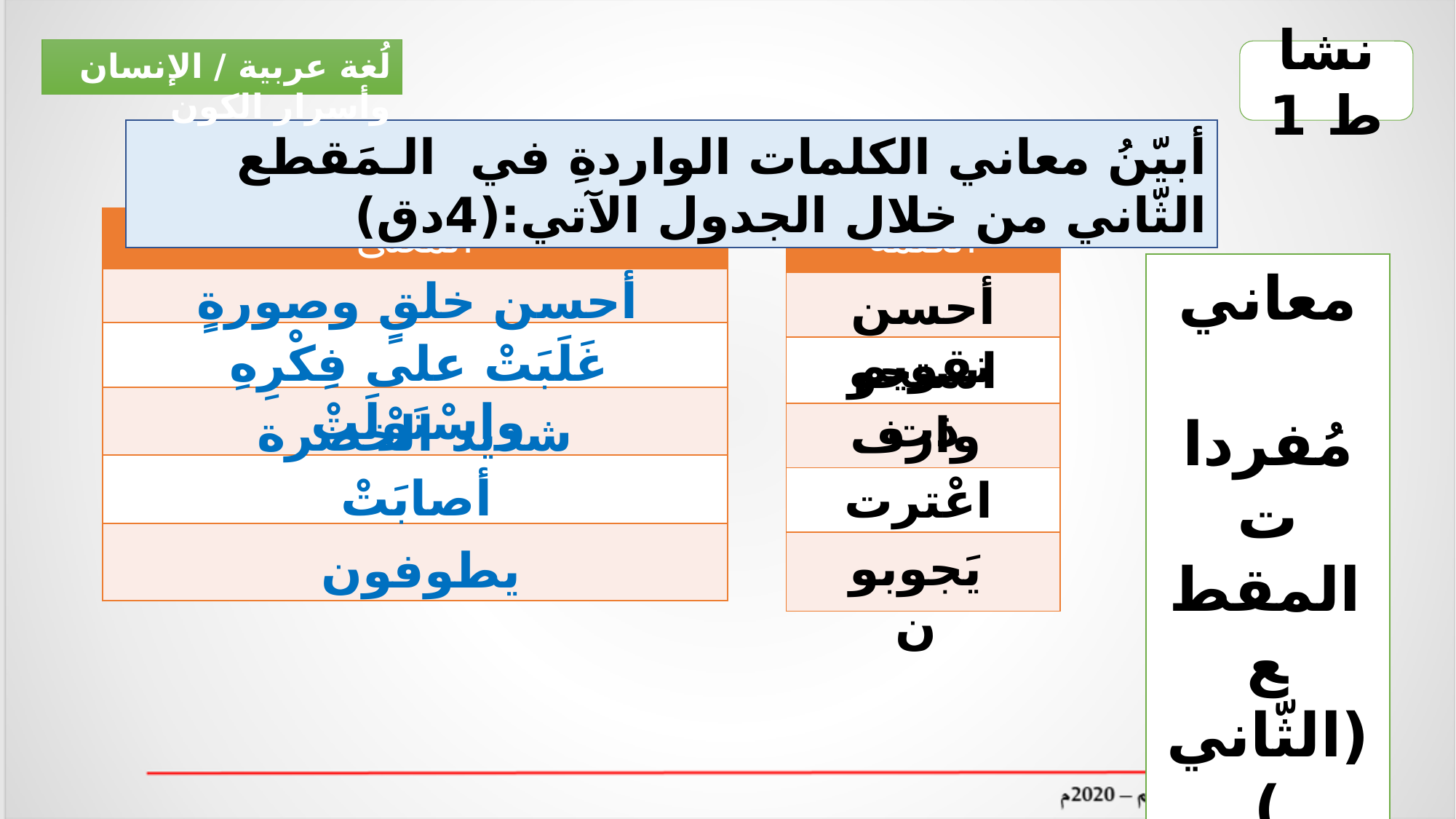

لُغة عربية / الإنسان وأسرار الكون
نشاط 1
أبيّنُ معاني الكلمات الواردةِ في  الـمَقطع  الثّاني من خلال الجدول الآتي:(4دق)
| الكلمة |
| --- |
|  |
|  |
|  |
|  |
|  |
| المعنى |
| --- |
|  |
|  |
|  |
|  |
|  |
معاني
 مُفردات
المقطع (الثّاني)
أحسن خلقٍ وصورةٍ
أحسن تقويم
غَلَبَتْ على فِكْرِهِ واسْتَوْلَتْ
استحوذت
شديد الخضرة
وارف
أصابَتْ
اعْترت
يَجوبون
يطوفون